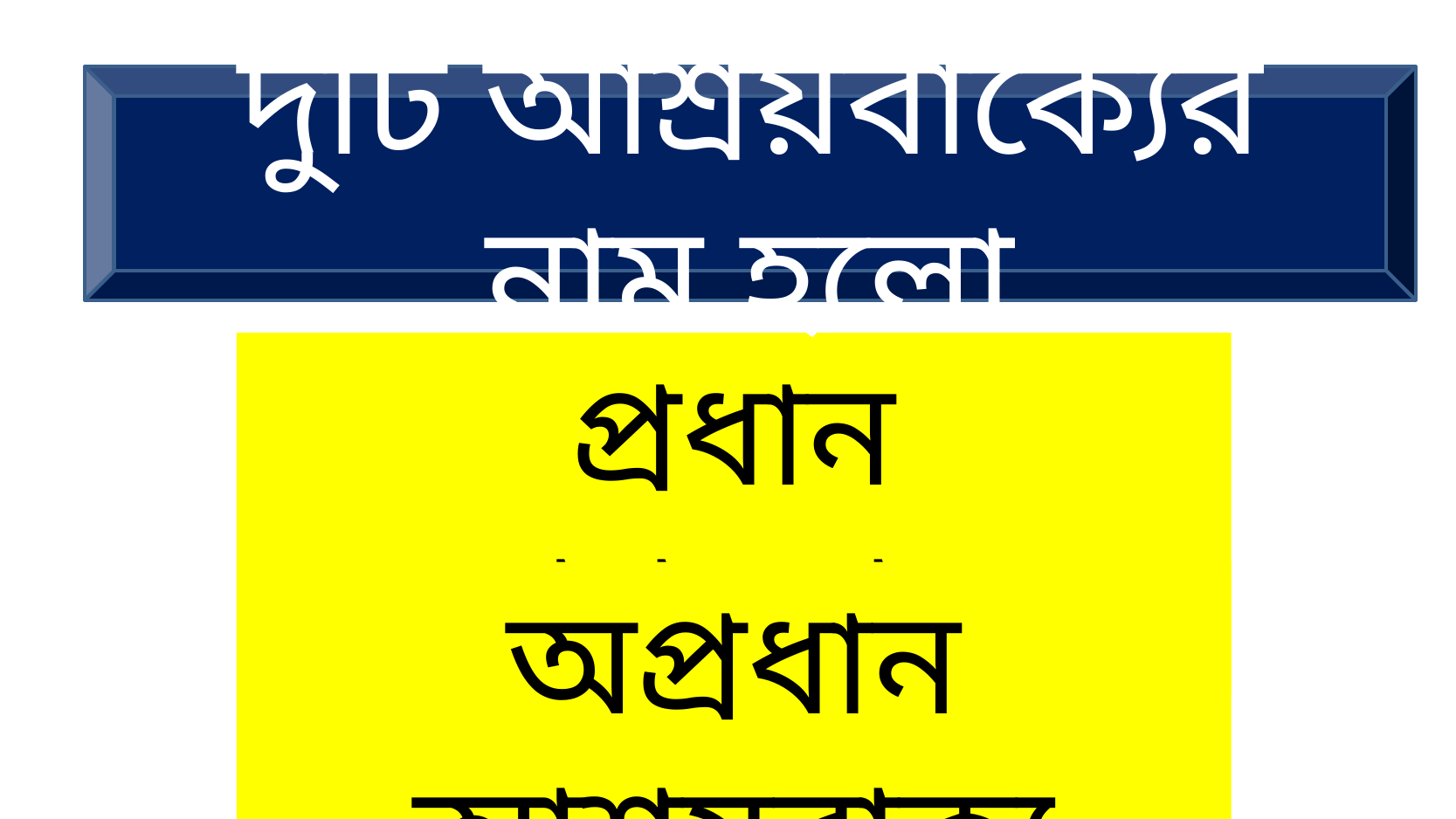

দুটি আশ্রয়বাক্যের নাম হলো
প্রধান আশ্রয়বাক্য
অপ্রধান আশ্রয়বাক্য